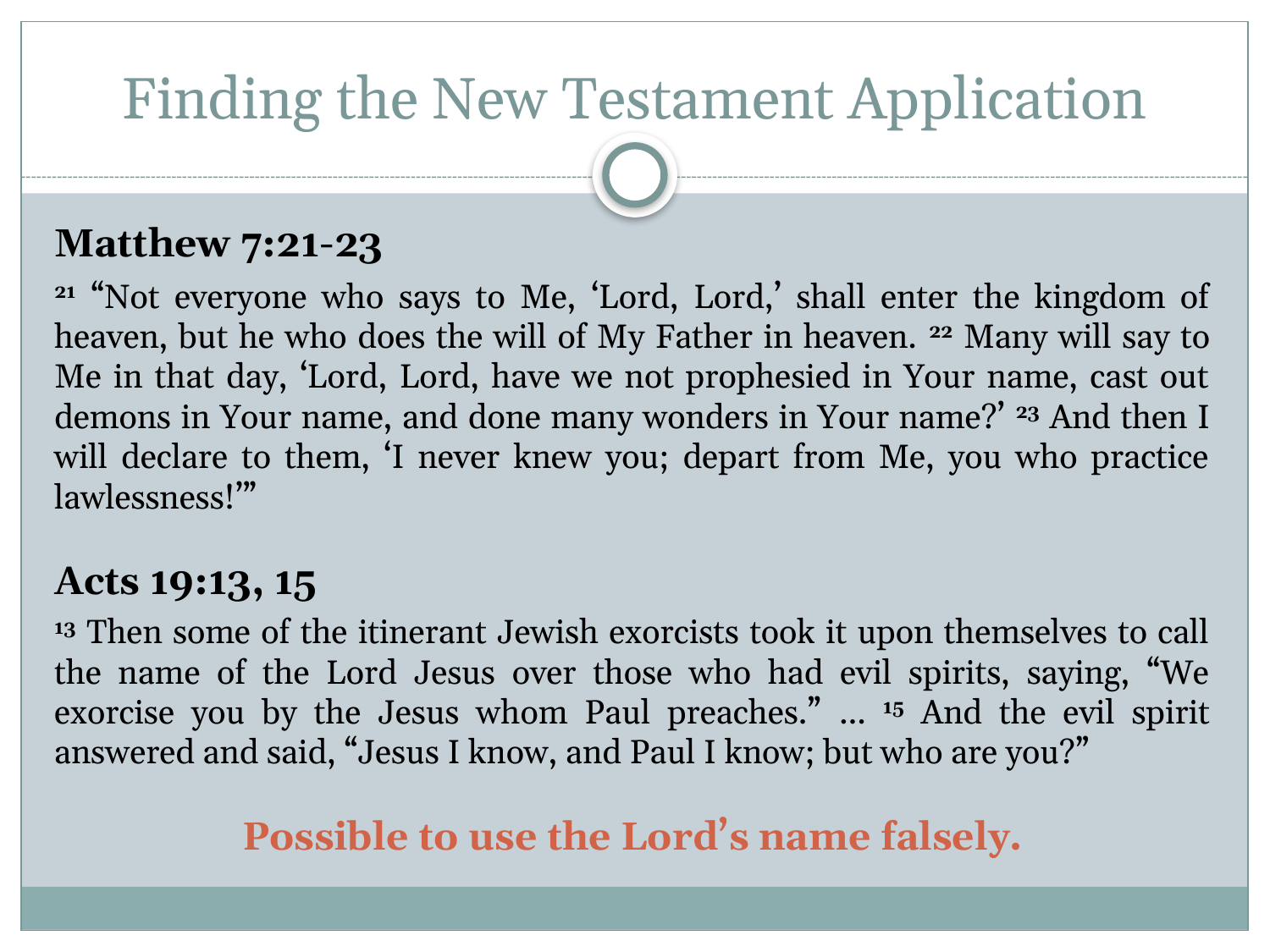

# Finding the New Testament Application
Matthew 7:21-23

21 “Not everyone who says to Me, ‘Lord, Lord,’ shall enter the kingdom of heaven, but he who does the will of My Father in heaven. 22 Many will say to Me in that day, ‘Lord, Lord, have we not prophesied in Your name, cast out demons in Your name, and done many wonders in Your name?’ 23 And then I will declare to them, ‘I never knew you; depart from Me, you who practice lawlessness!’”

Acts 19:13, 15

13 Then some of the itinerant Jewish exorcists took it upon themselves to call the name of the Lord Jesus over those who had evil spirits, saying, “We exorcise you by the Jesus whom Paul preaches.” … 15 And the evil spirit answered and said, “Jesus I know, and Paul I know; but who are you?”

Possible to use the Lord’s name falsely.